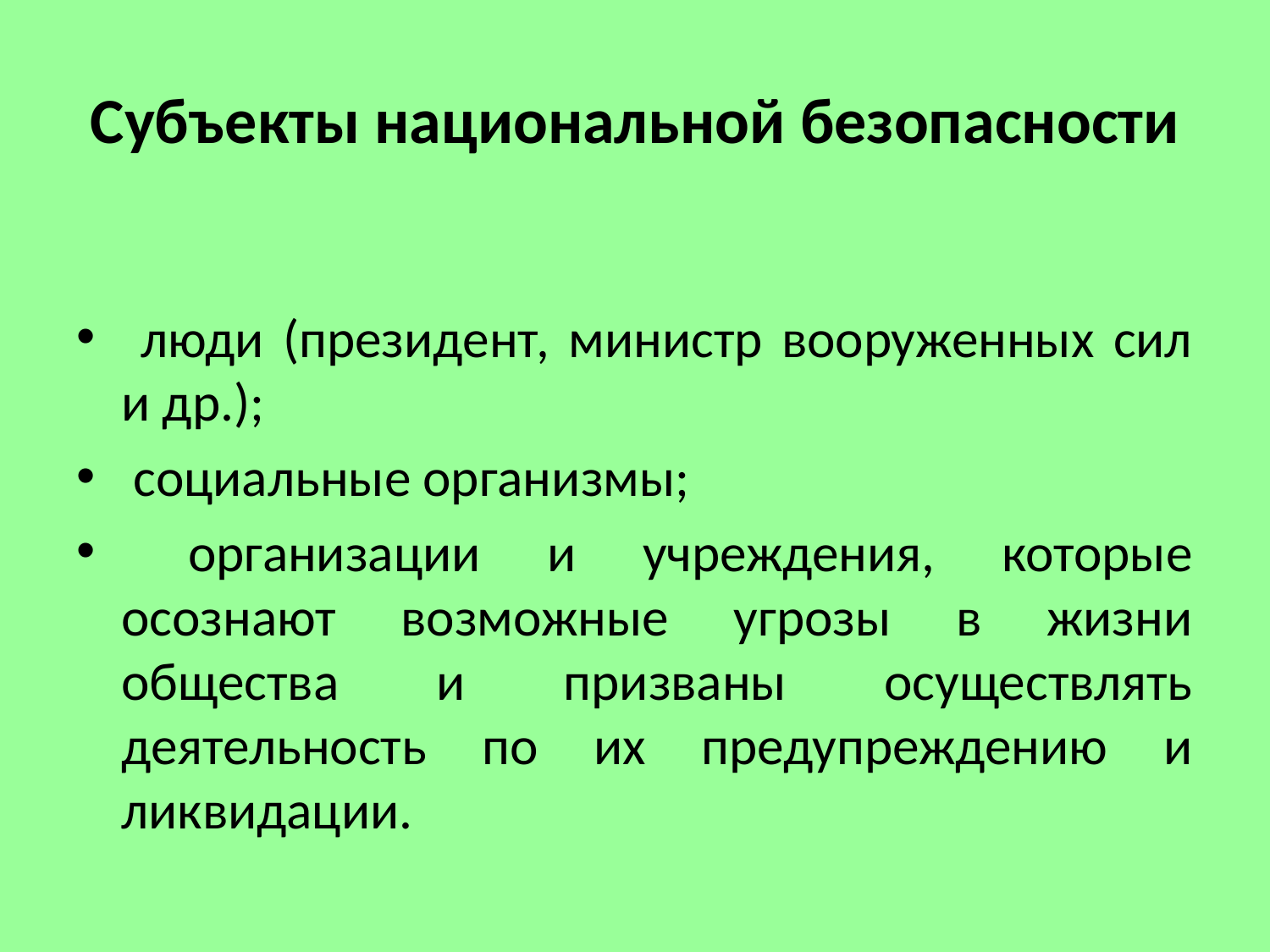

# Субъекты национальной безопасности

 люди (президент, министр вооруженных сил и др.);
 социальные организмы;
 организации и учреждения, которые осознают возможные угрозы в жизни общества и призваны осуществлять деятельность по их предупреждению и ликвидации.